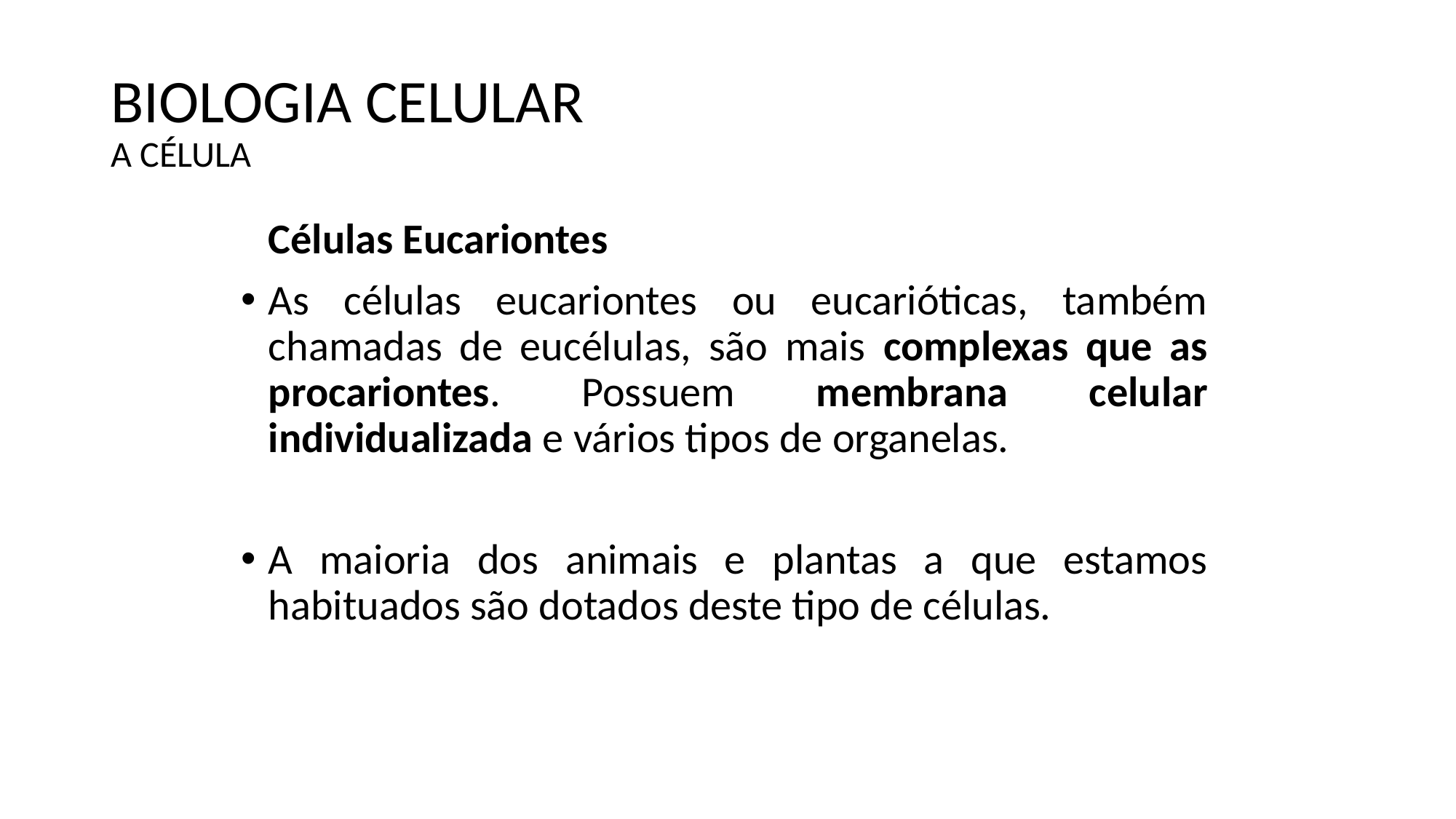

# BIOLOGIA CELULAR A CÉLULA
	Células Eucariontes
As células eucariontes ou eucarióticas, também chamadas de eucélulas, são mais complexas que as procariontes. Possuem membrana celular individualizada e vários tipos de organelas.

A maioria dos animais e plantas a que estamos habituados são dotados deste tipo de células.